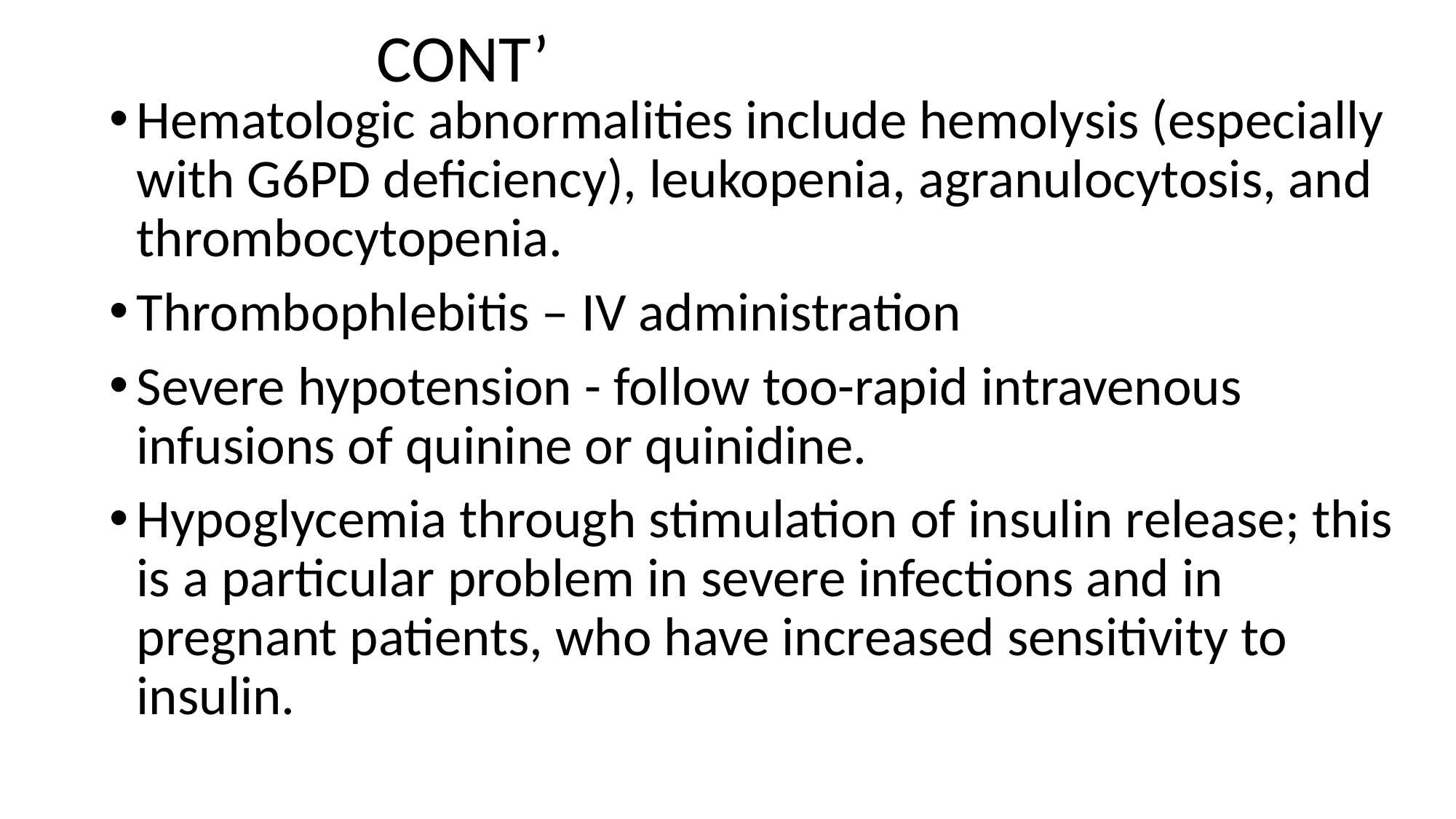

# CONT’
Hematologic abnormalities include hemolysis (especially with G6PD deficiency), leukopenia, agranulocytosis, and thrombocytopenia.
Thrombophlebitis – IV administration
Severe hypotension - follow too-rapid intravenous infusions of quinine or quinidine.
Hypoglycemia through stimulation of insulin release; this is a particular problem in severe infections and in pregnant patients, who have increased sensitivity to insulin.